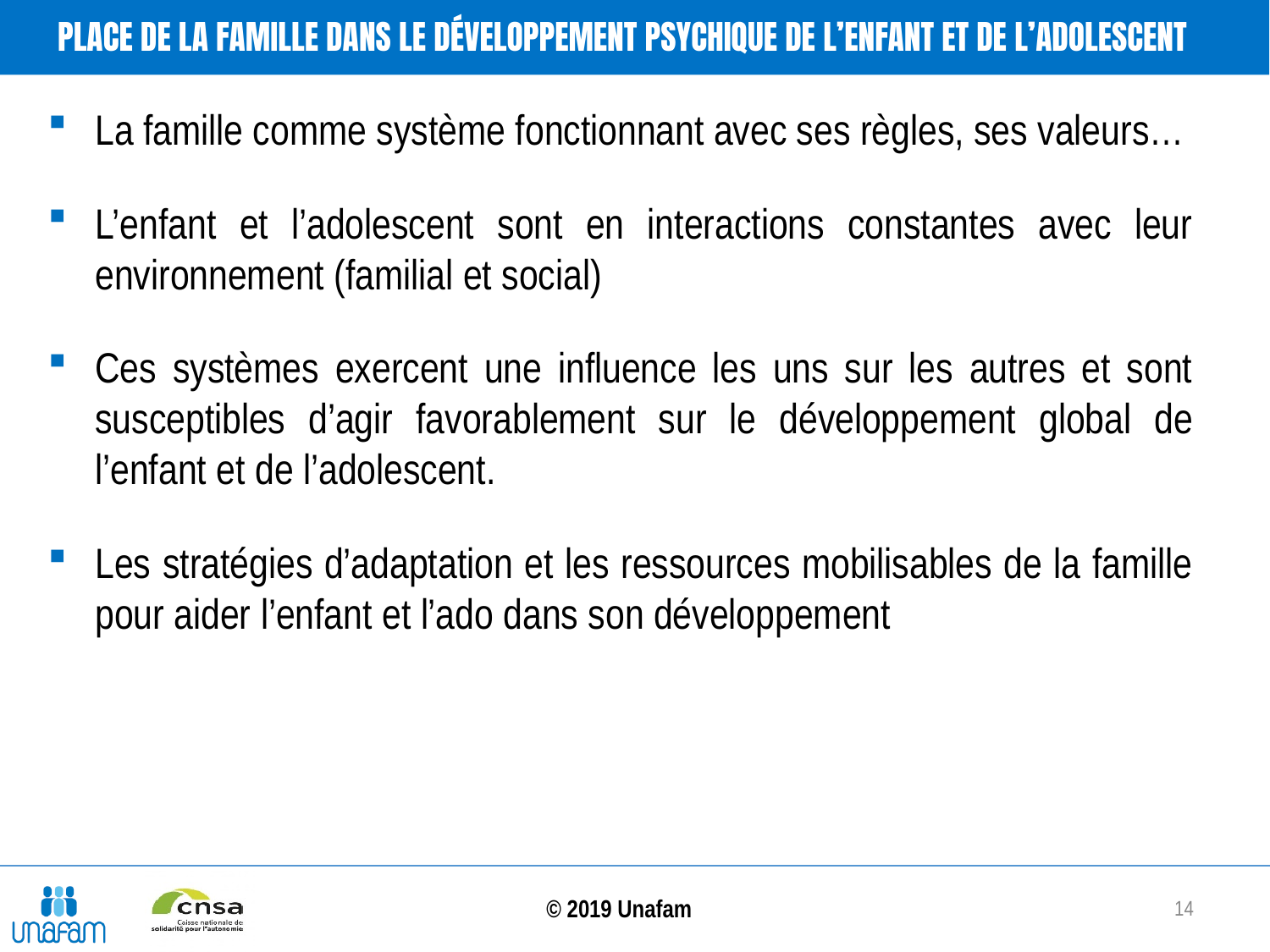

# Place de la famille dans le développement psychique de l’enfant et de l’adolescent
La famille comme système fonctionnant avec ses règles, ses valeurs…

L’enfant et l’adolescent sont en interactions constantes avec leur environnement (familial et social)

Ces systèmes exercent une influence les uns sur les autres et sont susceptibles d’agir favorablement sur le développement global de l’enfant et de l’adolescent.

Les stratégies d’adaptation et les ressources mobilisables de la famille pour aider l’enfant et l’ado dans son développement
14